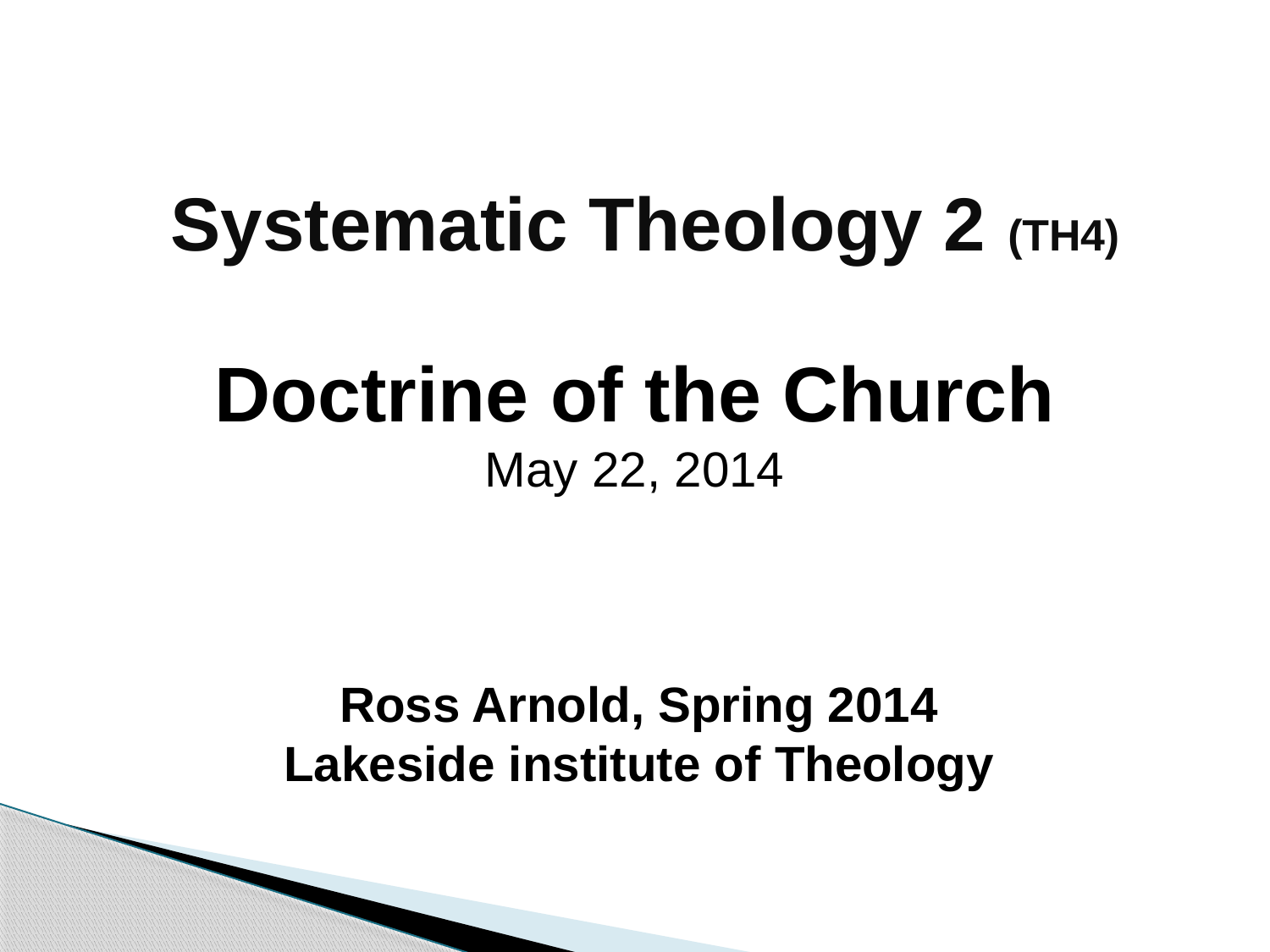

# Systematic Theology 2 (TH4)
Doctrine of the Church
May 22, 2014

	Ross Arnold, Spring 2014
Lakeside institute of Theology